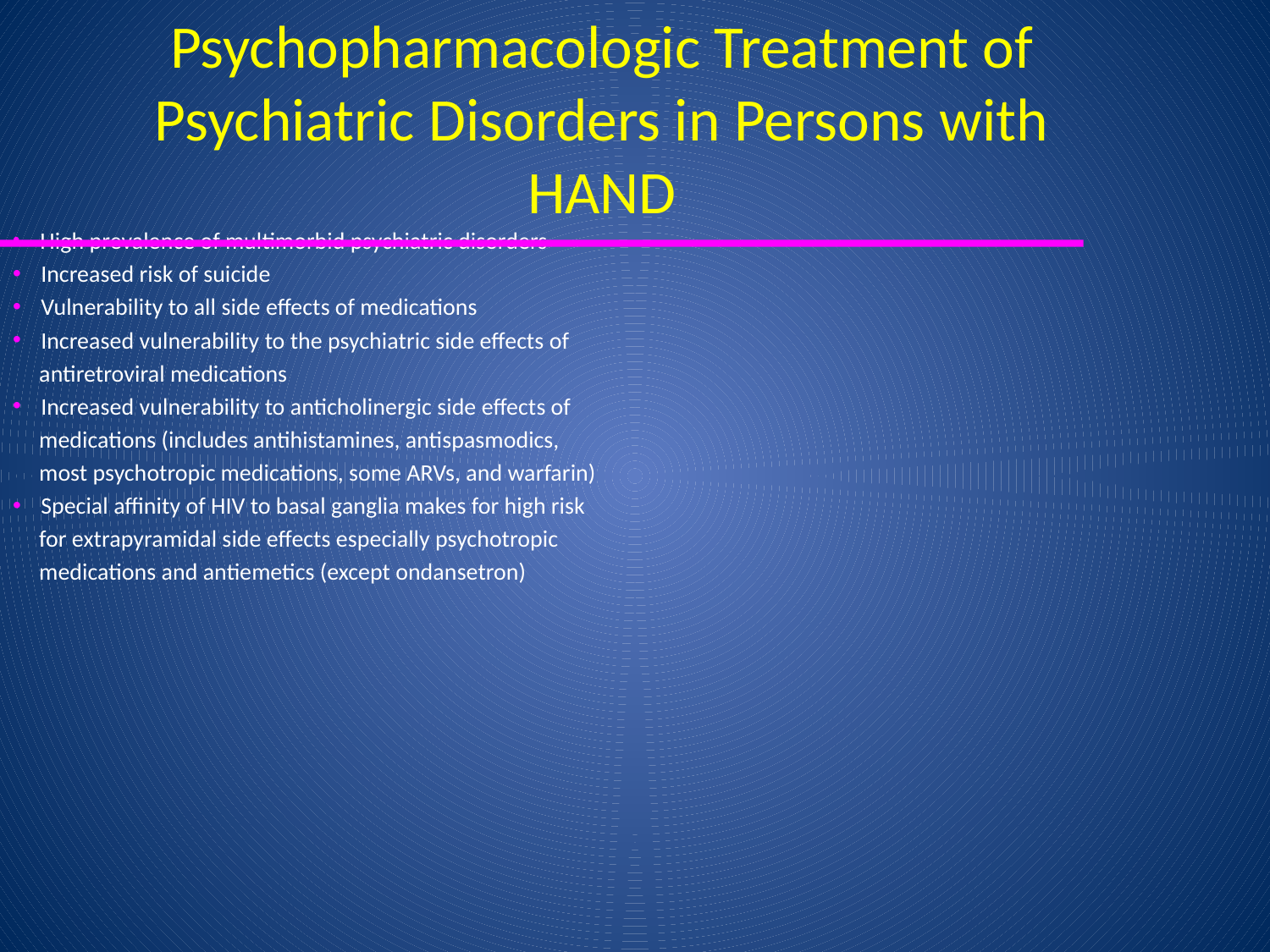

# Psychopharmacologic Treatment of Psychiatric Disorders in Persons with HAND

 High prevalence of multimorbid psychiatric disorders
 Increased risk of suicide
 Vulnerability to all side effects of medications
 Increased vulnerability to the psychiatric side effects of
     antiretroviral medications
 Increased vulnerability to anticholinergic side effects of
     medications (includes antihistamines, antispasmodics,
     most psychotropic medications, some ARVs, and warfarin)
 Special affinity of HIV to basal ganglia makes for high risk
     for extrapyramidal side effects especially psychotropic
     medications and antiemetics (except ondansetron)